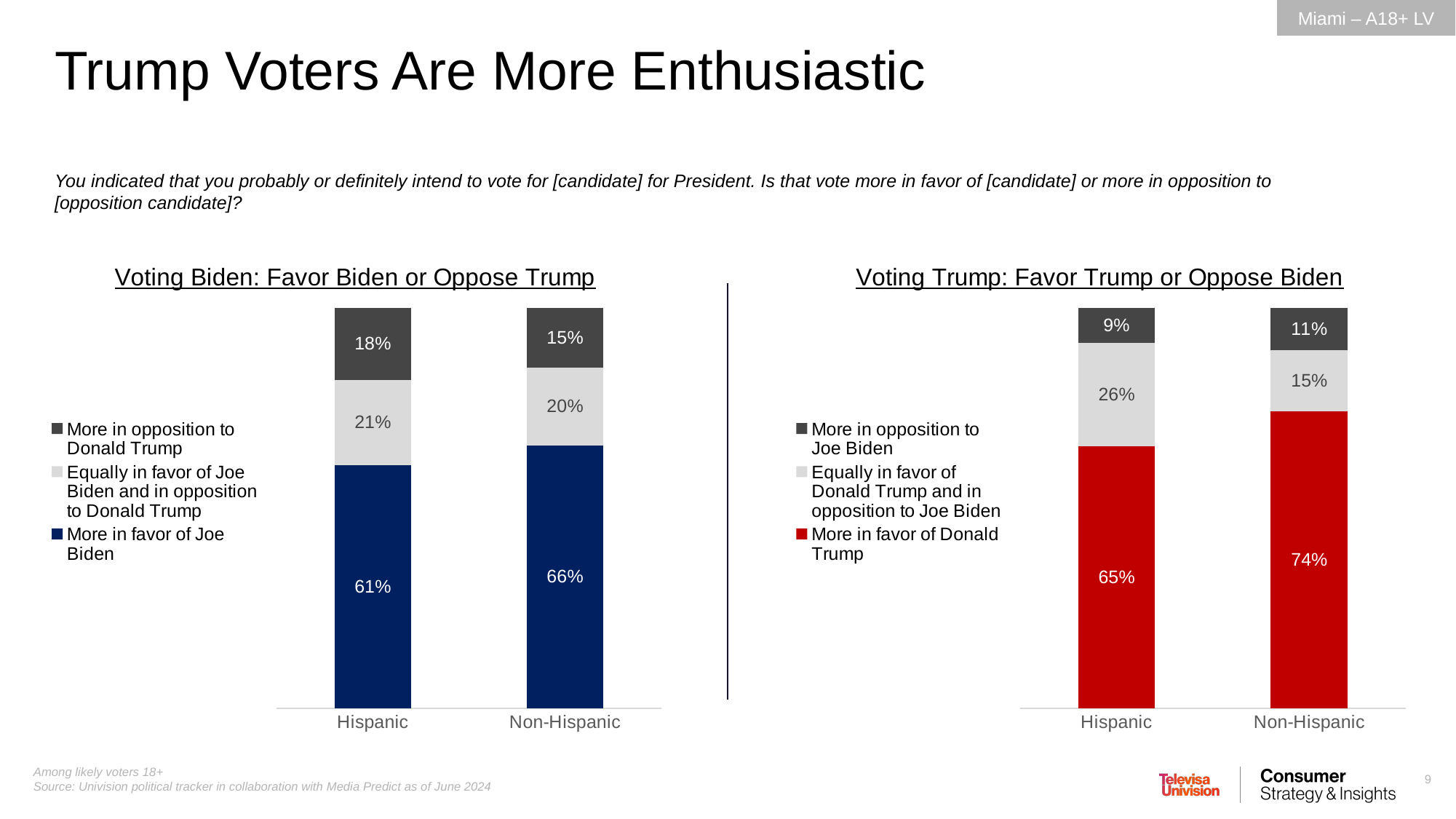

Trump Voters Are More Enthusiastic
You indicated that you probably or definitely intend to vote for [candidate] for President. Is that vote more in favor of [candidate] or more in opposition to [opposition candidate]?

### Chart: Voting Biden: Favor Biden or Oppose Trump

| Category | More in favor of Joe Biden | Equally in favor of Joe Biden and in opposition to Donald Trump | More in opposition to Donald Trump |
|---|---|---|---|
| Hispanic | 0.6069320840431315 | 0.2131576120830793 | 0.1799103038737894 |
| Non-Hispanic | 0.6561692278590695 | 0.1952220638015366 | 0.1486087083393944 |

### Chart: Voting Trump: Favor Trump or Oppose Biden

| Category | More in favor of Donald Trump | Equally in favor of Donald Trump and in opposition to Joe Biden | More in opposition to Joe Biden |
|---|---|---|---|
| Hispanic | 0.6538665504465621 | 0.2589026795000172 | 0.08723077005342073 |
| Non-Hispanic | 0.7414549538237466 | 0.1523917115182805 | 0.1061533346579731 |